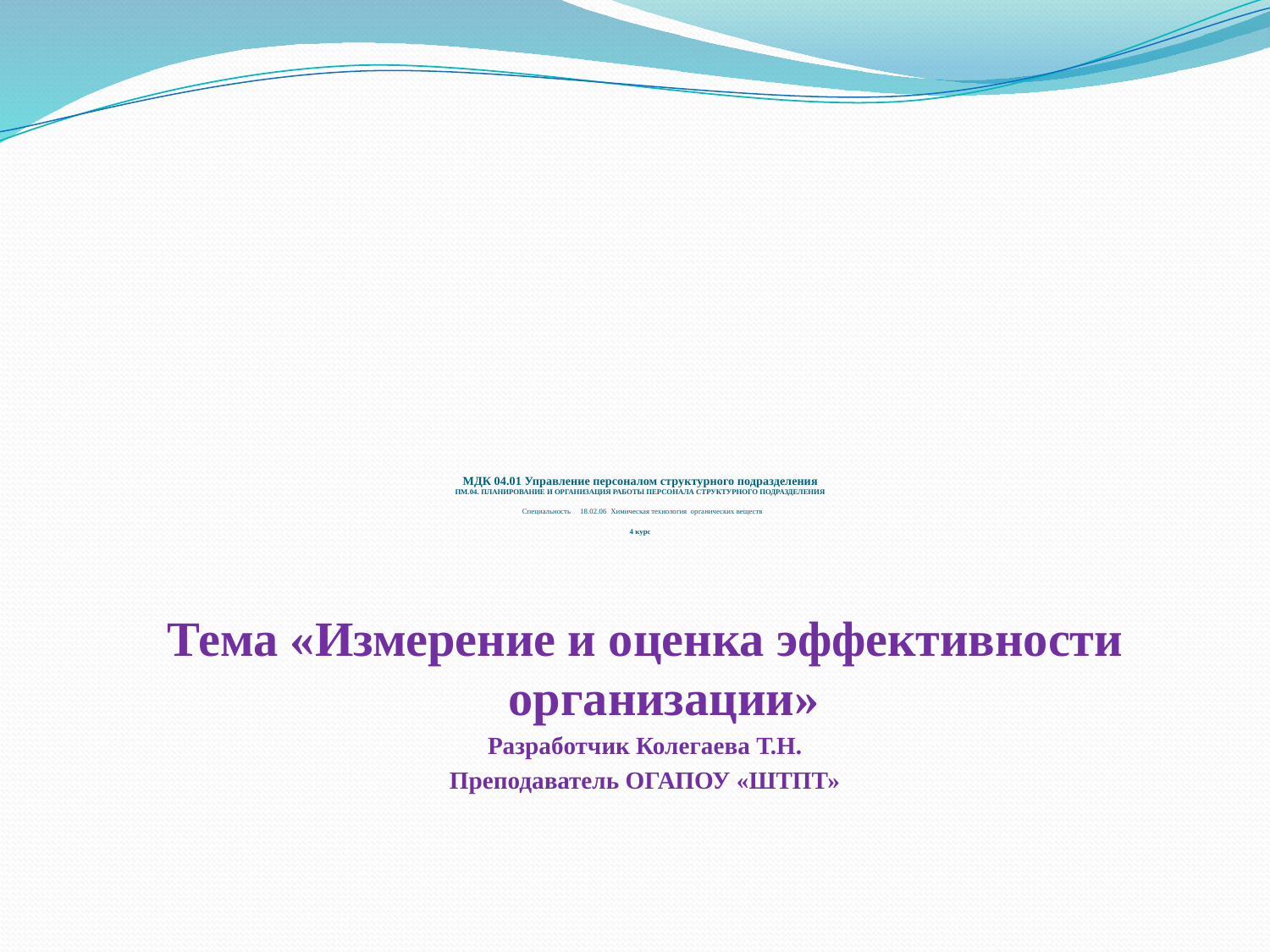

# МДК 04.01 Управление персоналом структурного подразделения ПМ.04. ПЛАНИРОВАНИЕ И ОРГАНИЗАЦИЯ РАБОТЫ ПЕРСОНАЛА СТРУКТУРНОГО ПОДРАЗДЕЛЕНИЯ  Специальность     18.02.06  Химическая технология  органических веществ   4 курс

Тема «Измерение и оценка эффективности организации»
Разработчик Колегаева Т.Н.
Преподаватель ОГАПОУ «ШТПТ»